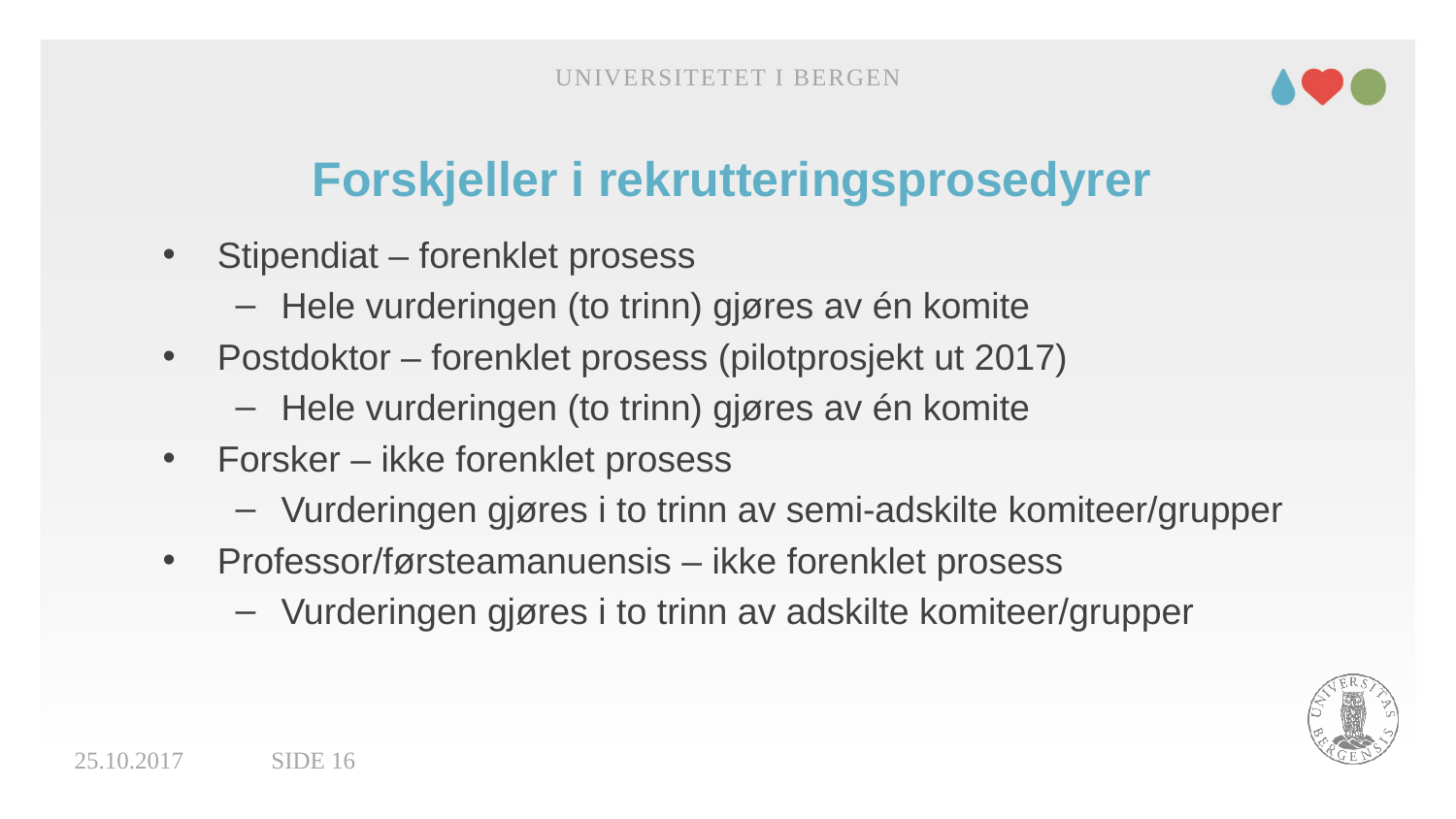

Universitetet i Bergen
# Forskjeller i rekrutteringsprosedyrer
Stipendiat – forenklet prosess
Hele vurderingen (to trinn) gjøres av én komite
Postdoktor – forenklet prosess (pilotprosjekt ut 2017)
Hele vurderingen (to trinn) gjøres av én komite
Forsker – ikke forenklet prosess
Vurderingen gjøres i to trinn av semi-adskilte komiteer/grupper
Professor/førsteamanuensis – ikke forenklet prosess
Vurderingen gjøres i to trinn av adskilte komiteer/grupper
25.10.2017
Side 16